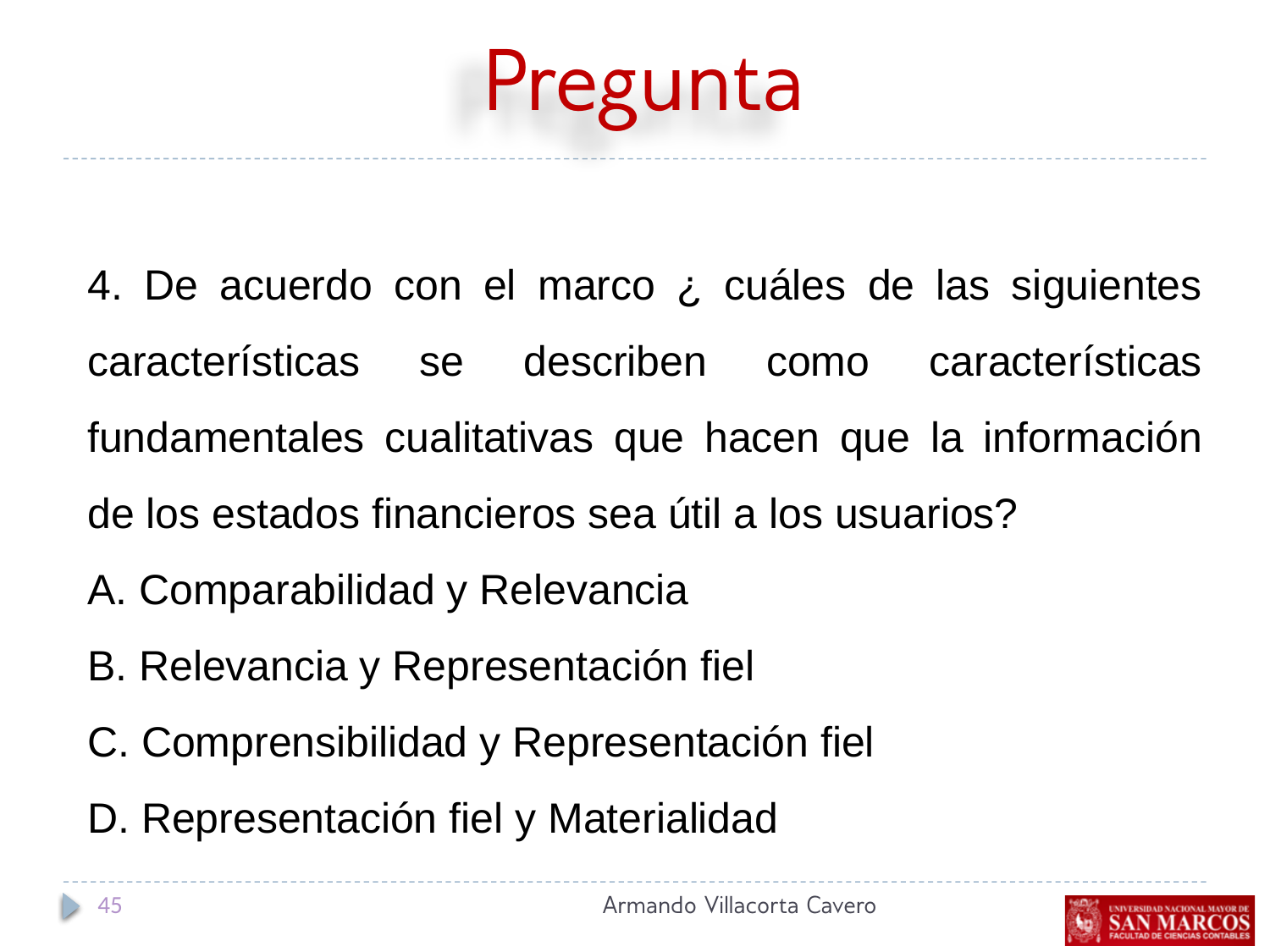

Pregunta
4. De acuerdo con el marco ¿ cuáles de las siguientes características se describen como características fundamentales cualitativas que hacen que la información de los estados financieros sea útil a los usuarios?
A. Comparabilidad y Relevancia
B. Relevancia y Representación fiel
C. Comprensibilidad y Representación fiel
D. Representación fiel y Materialidad
45
Armando Villacorta Cavero